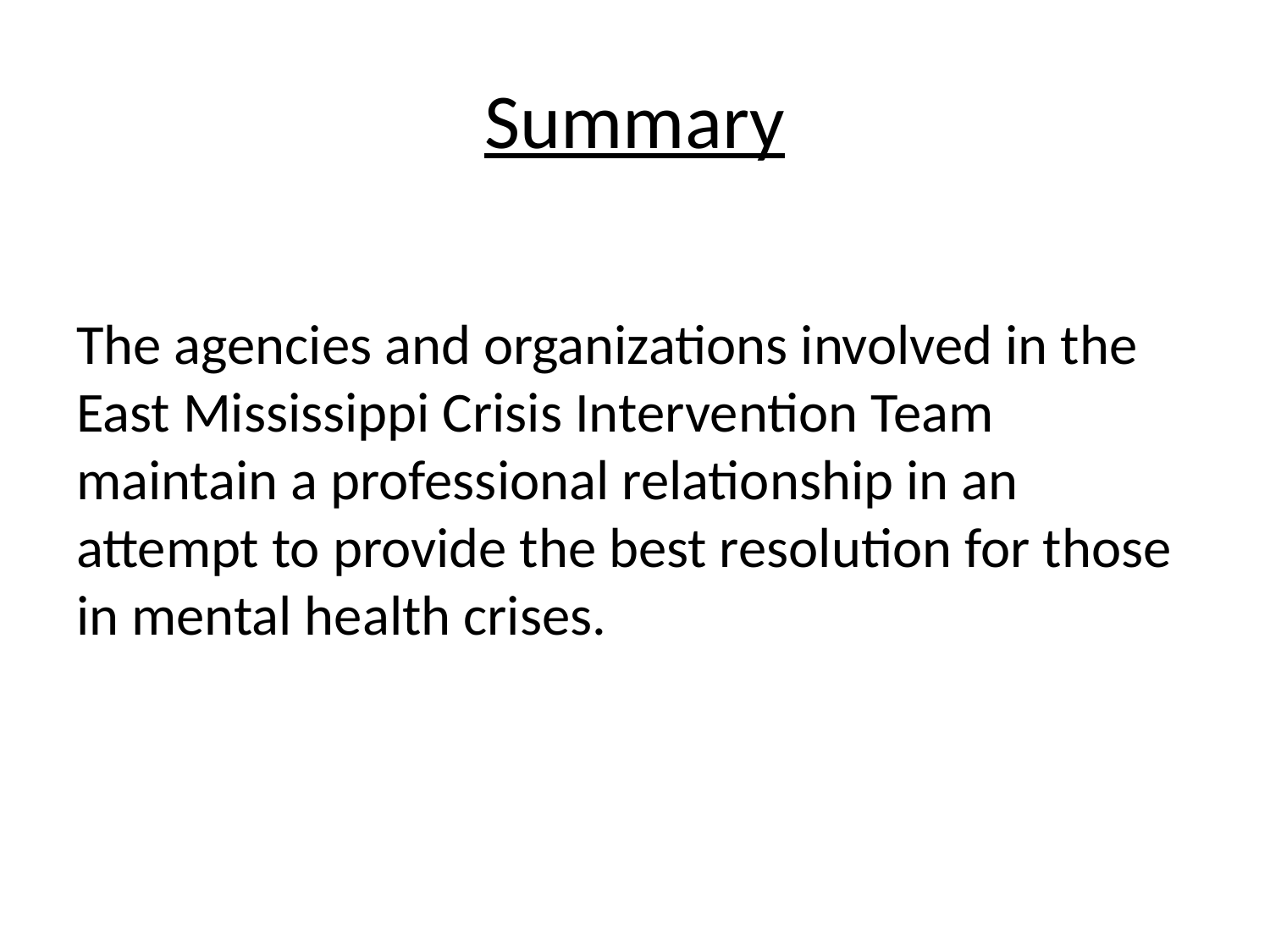

# Summary

The agencies and organizations involved in the East Mississippi Crisis Intervention Team maintain a professional relationship in an attempt to provide the best resolution for those in mental health crises.